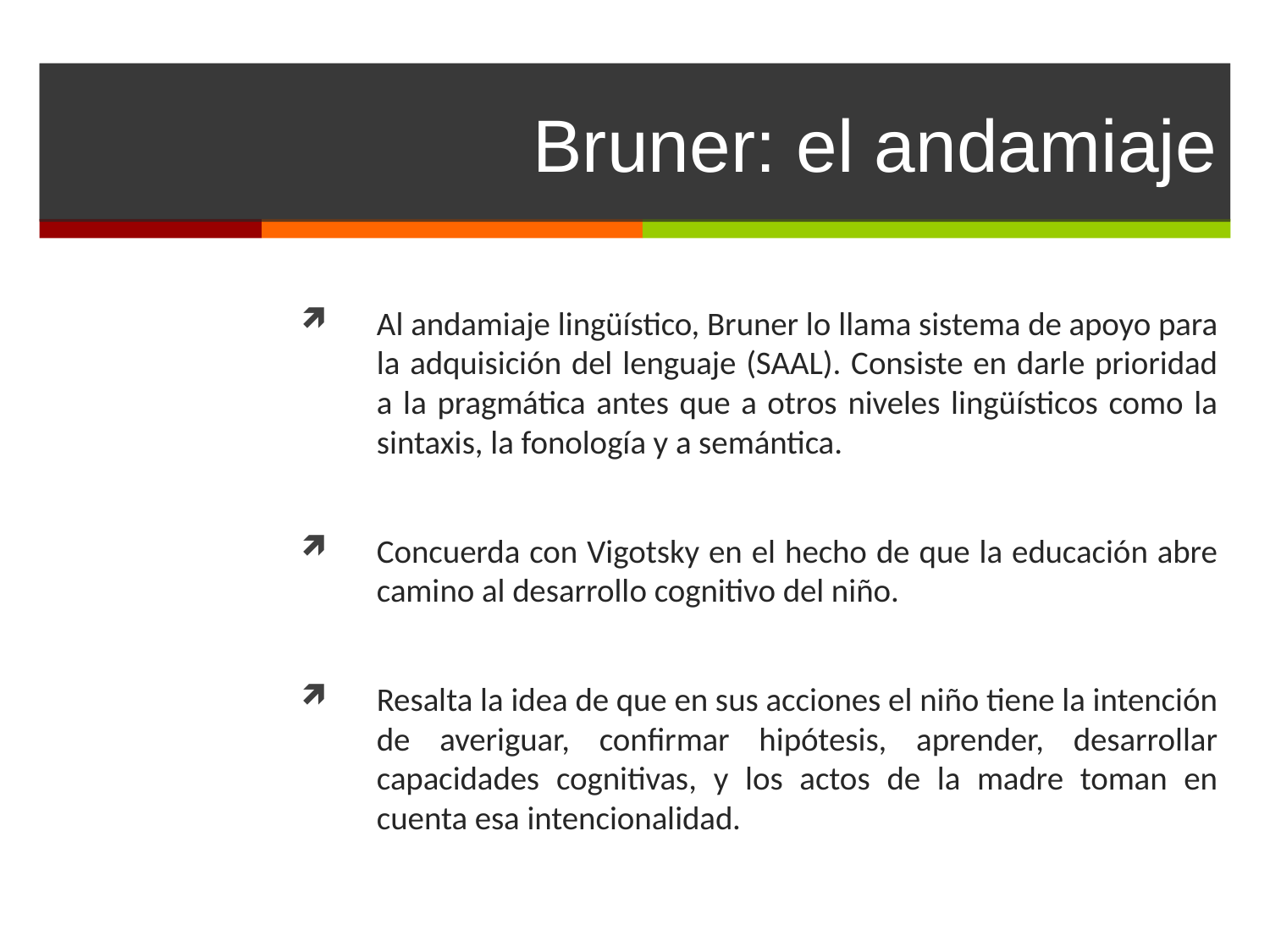

# Bruner: el andamiaje
Al andamiaje lingüístico, Bruner lo llama sistema de apoyo para la adquisición del lenguaje (SAAL). Consiste en darle prioridad a la pragmática antes que a otros niveles lingüísticos como la sintaxis, la fonología y a semántica.

Concuerda con Vigotsky en el hecho de que la educación abre camino al desarrollo cognitivo del niño.

Resalta la idea de que en sus acciones el niño tiene la intención de averiguar, confirmar hipótesis, aprender, desarrollar capacidades cognitivas, y los actos de la madre toman en cuenta esa intencionalidad.